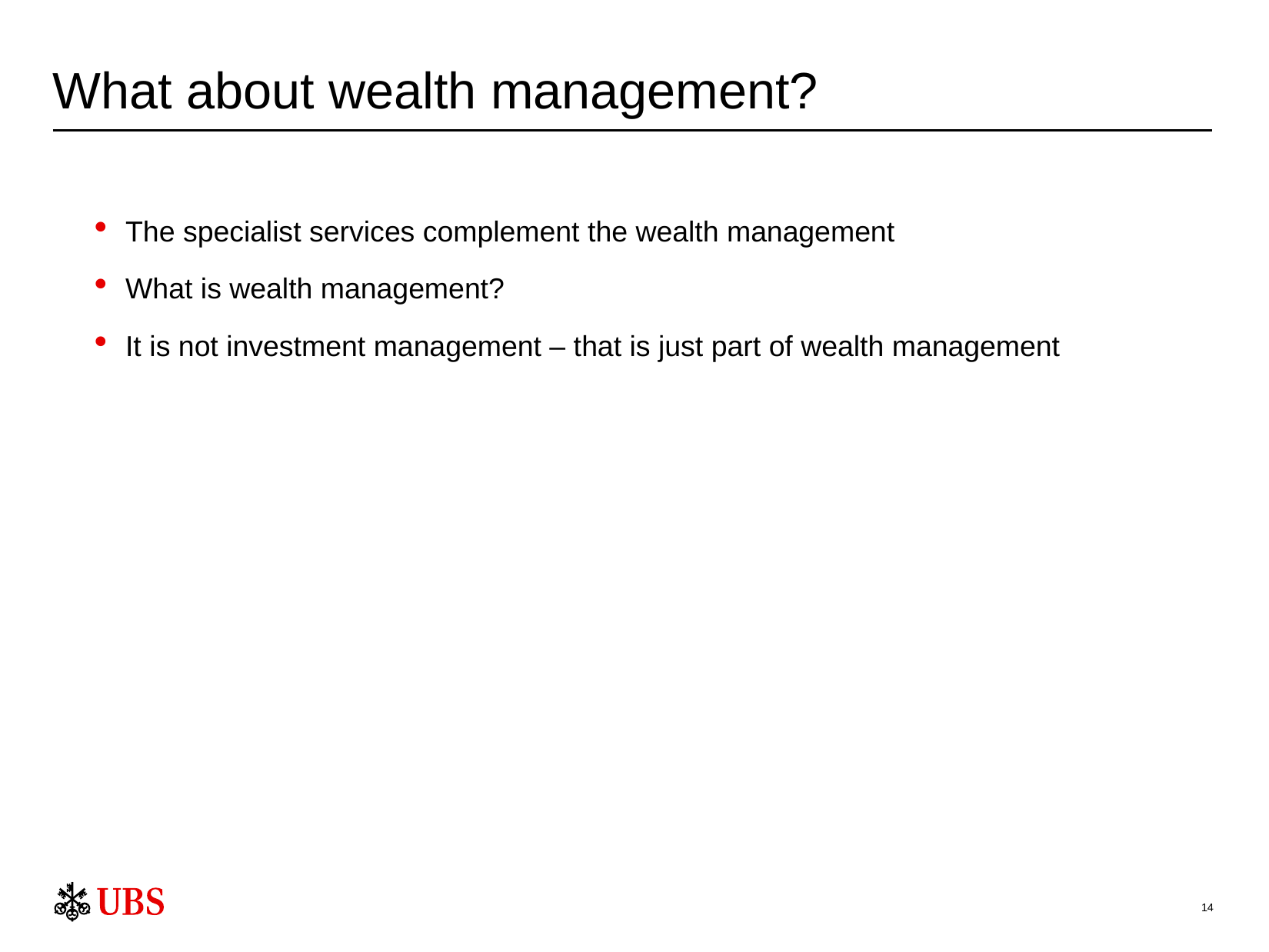

# What about wealth management?
The specialist services complement the wealth management
What is wealth management?
It is not investment management – that is just part of wealth management